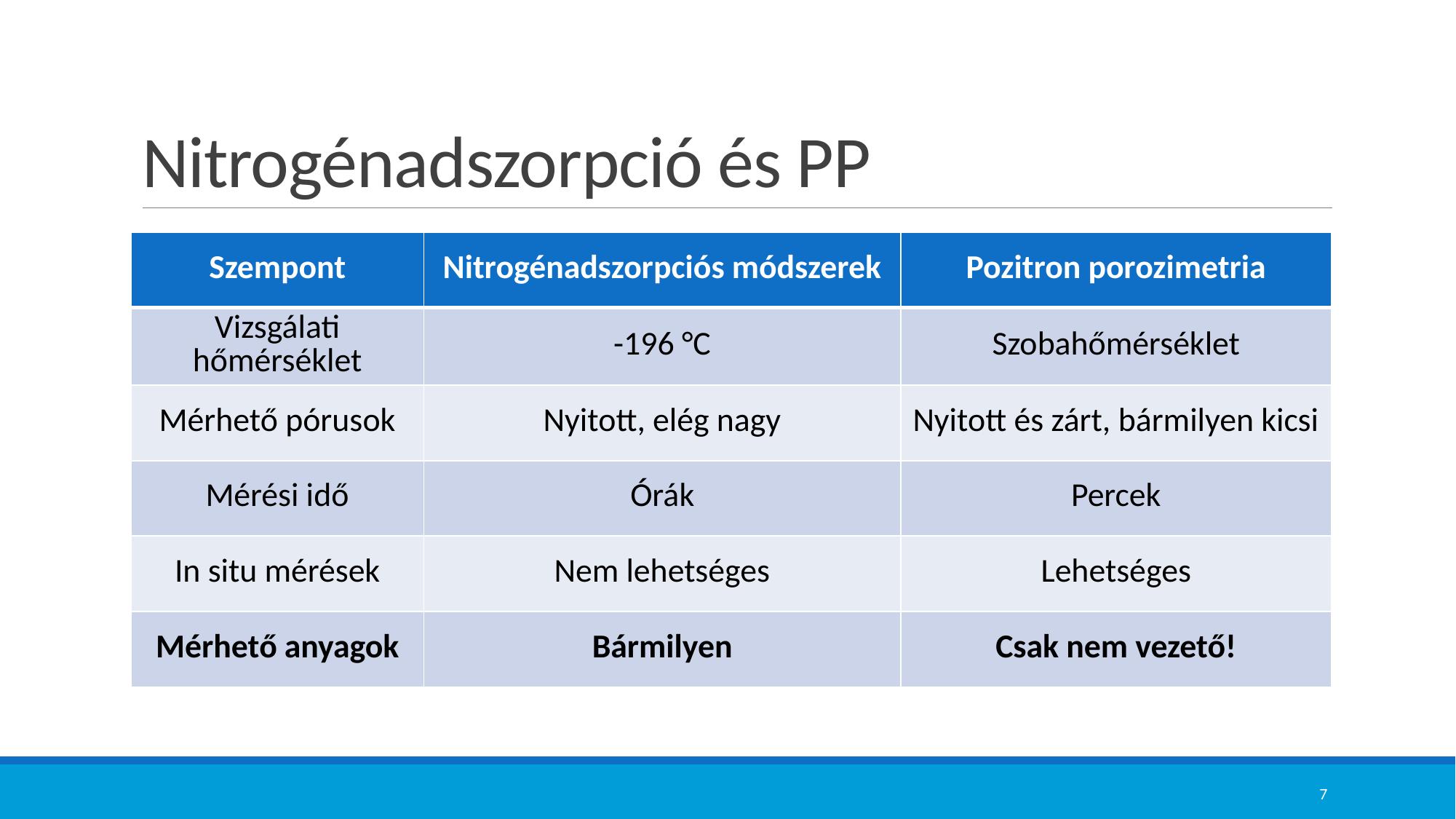

# Nitrogénadszorpció és PP
| Szempont | Nitrogénadszorpciós módszerek | Pozitron porozimetria |
| --- | --- | --- |
| Vizsgálati hőmérséklet | -196 °C | Szobahőmérséklet |
| Mérhető pórusok | Nyitott, elég nagy | Nyitott és zárt, bármilyen kicsi |
| Mérési idő | Órák | Percek |
| In situ mérések | Nem lehetséges | Lehetséges |
| Mérhető anyagok | Bármilyen | Csak nem vezető! |
7